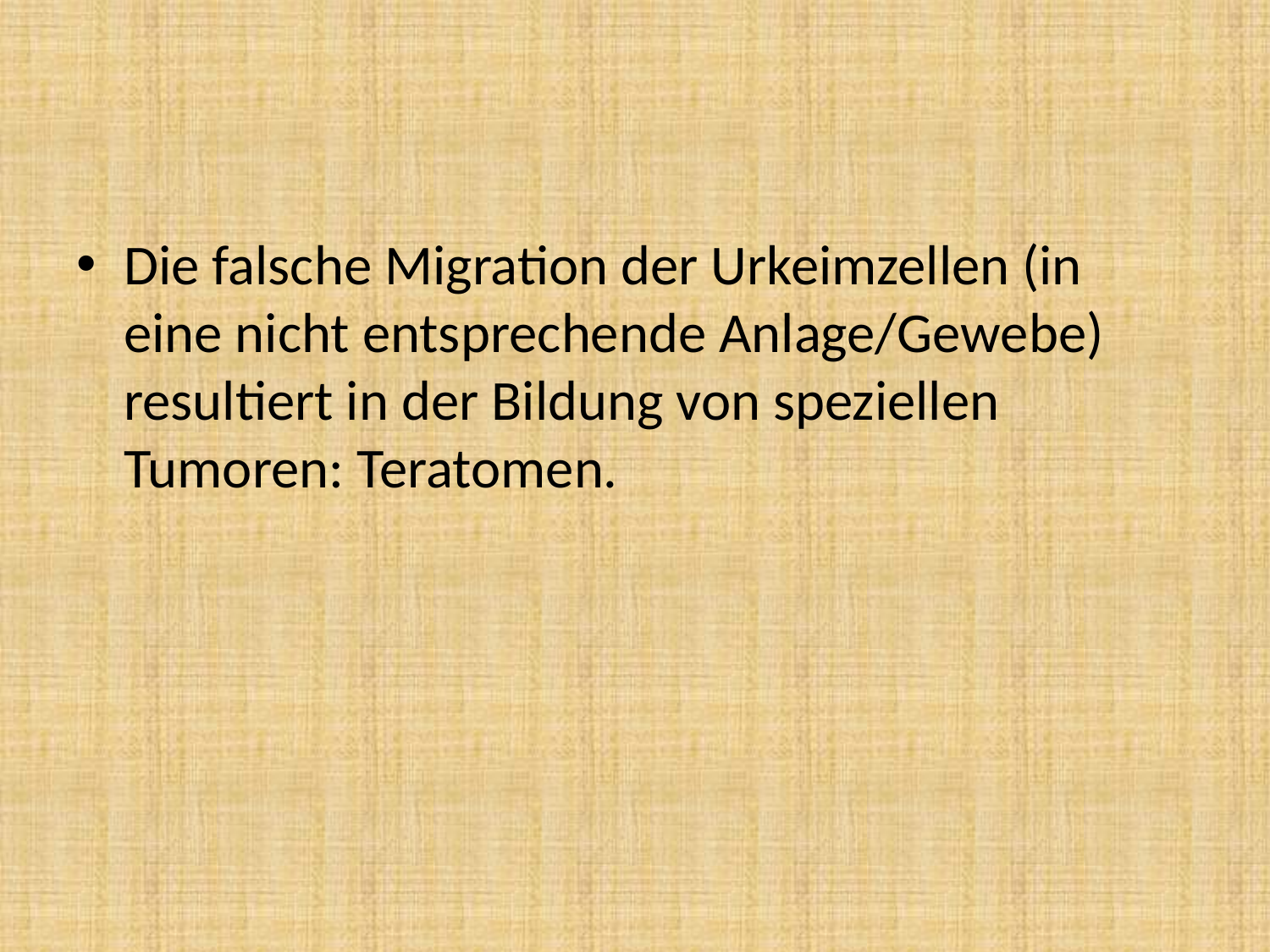

#
Die falsche Migration der Urkeimzellen (in eine nicht entsprechende Anlage/Gewebe) resultiert in der Bildung von speziellen Tumoren: Teratomen.